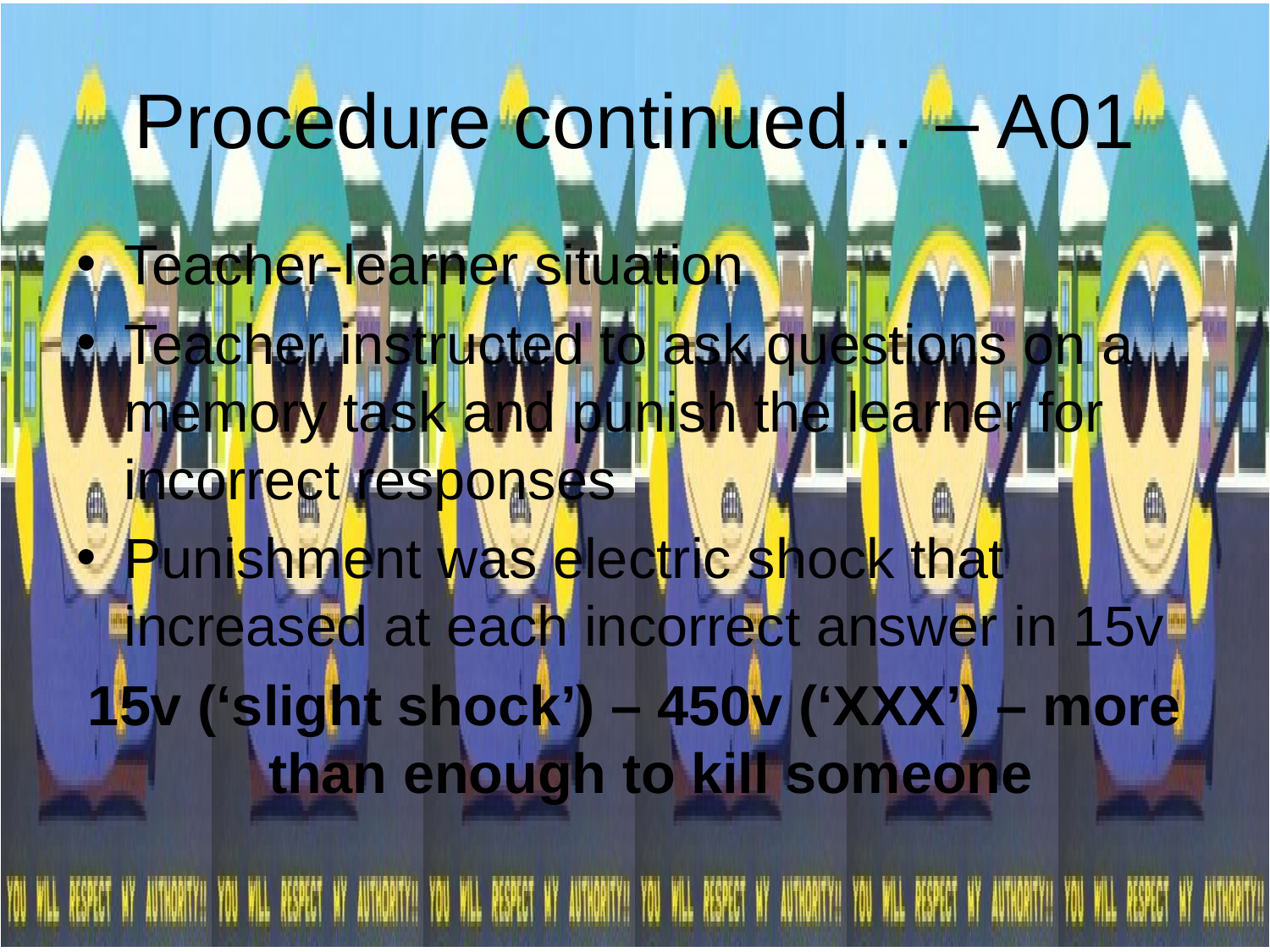

# Procedure continued... – A01
Teacher-learner situation
Teacher instructed to ask questions on a memory task and punish the learner for incorrect responses
Punishment was electric shock that increased at each incorrect answer in 15v
15v (‘slight shock’) – 450v (‘XXX’) – more than enough to kill someone